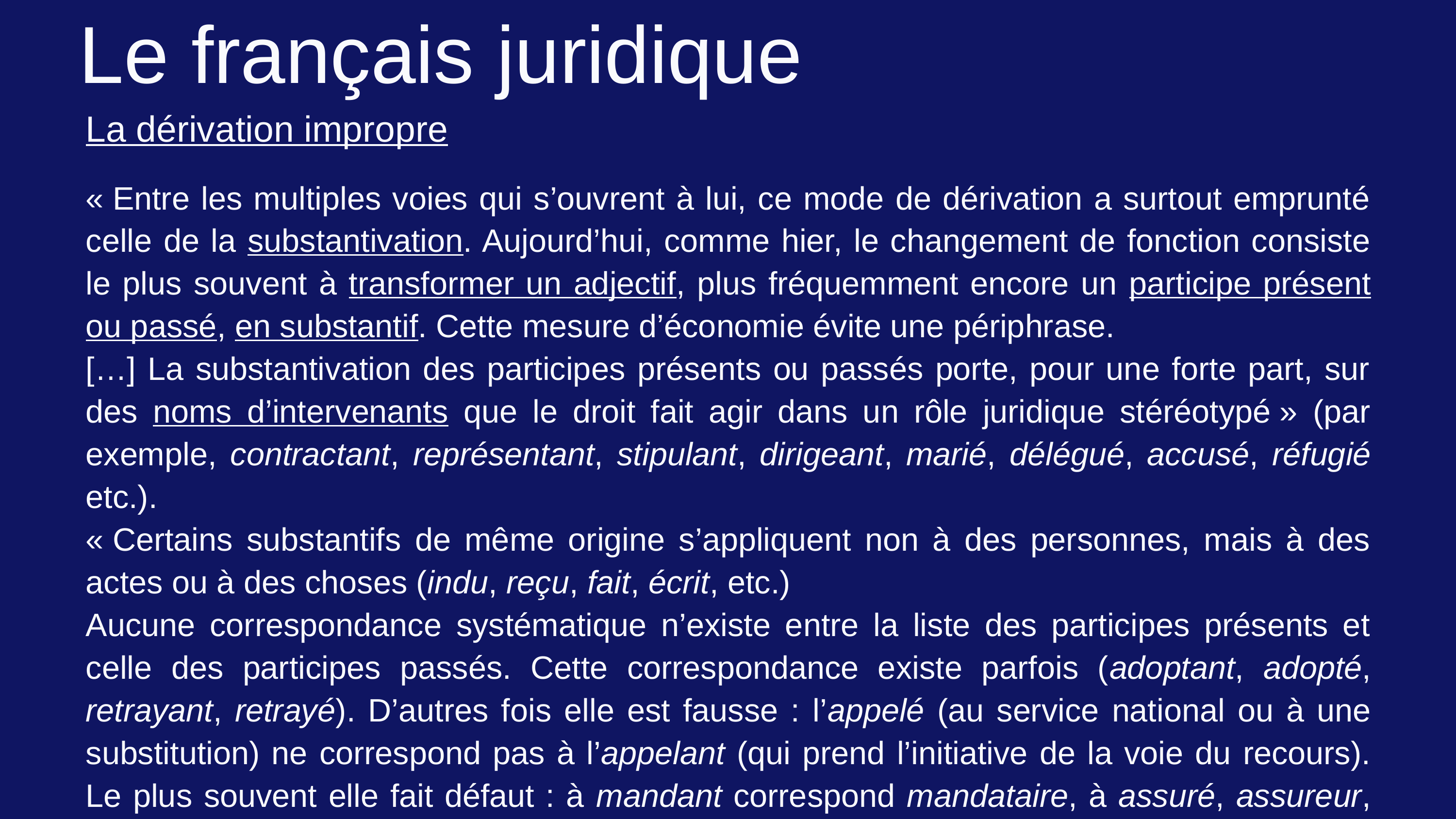

Le français juridique
La dérivation impropre
« Entre les multiples voies qui s’ouvrent à lui, ce mode de dérivation a surtout emprunté celle de la substantivation. Aujourd’hui, comme hier, le changement de fonction consiste le plus souvent à transformer un adjectif, plus fréquemment encore un participe présent ou passé, en substantif. Cette mesure d’économie évite une périphrase.
[…] La substantivation des participes présents ou passés porte, pour une forte part, sur des noms d’intervenants que le droit fait agir dans un rôle juridique stéréotypé » (par exemple, contractant, représentant, stipulant, dirigeant, marié, délégué, accusé, réfugié etc.).
« Certains substantifs de même origine s’appliquent non à des personnes, mais à des actes ou à des choses (indu, reçu, fait, écrit, etc.)
Aucune correspondance systématique n’existe entre la liste des participes présents et celle des participes passés. Cette correspondance existe parfois (adoptant, adopté, retrayant, retrayé). D’autres fois elle est fausse : l’appelé (au service national ou à une substitution) ne correspond pas à l’appelant (qui prend l’initiative de la voie du recours). Le plus souvent elle fait défaut : à mandant correspond mandataire, à assuré, assureur, etc. ».
Cornu, Linguistique juridique, pp. 155-157.